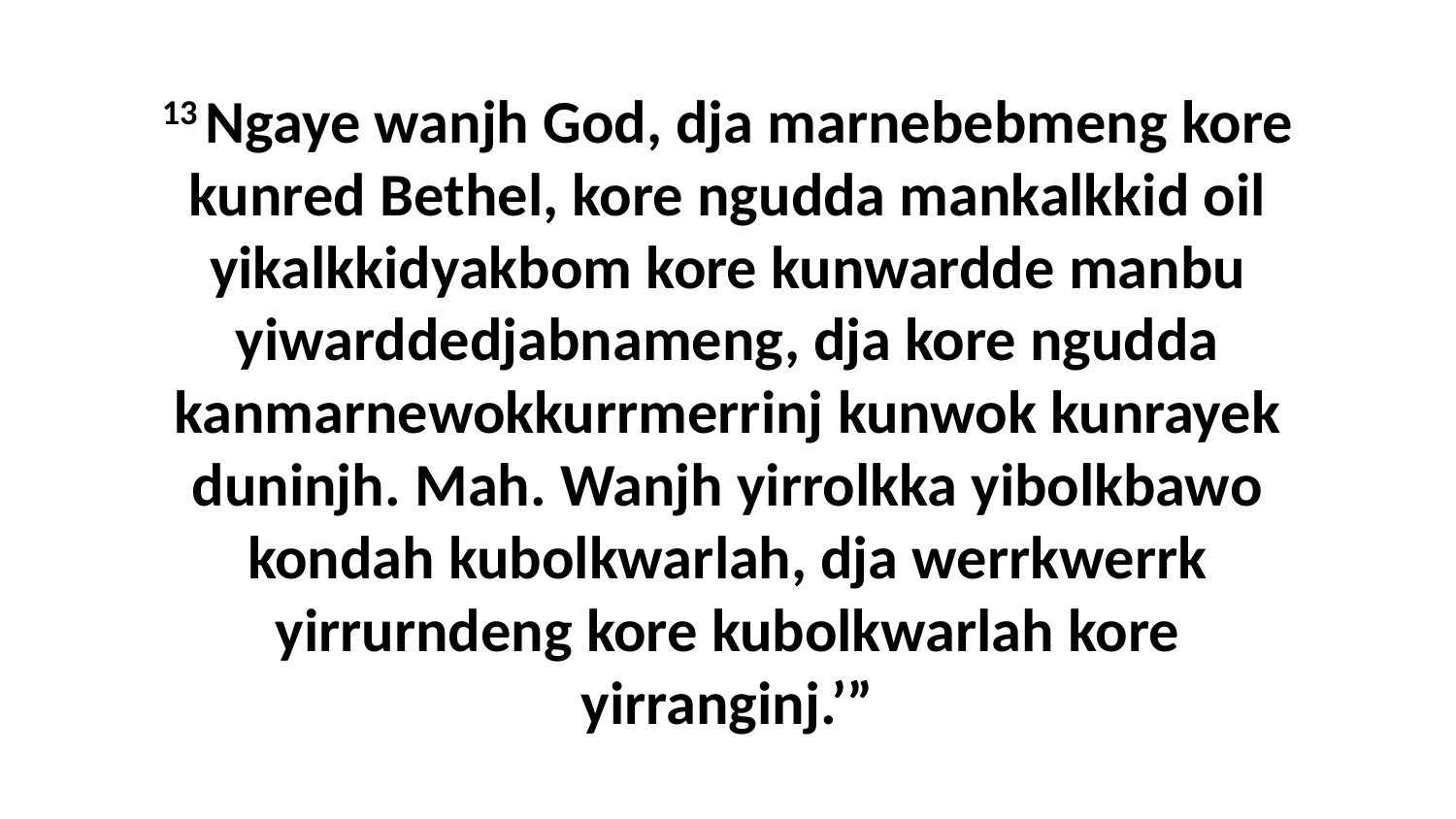

13 Ngaye wanjh God, dja marnebebmeng kore kunred Bethel, kore ngudda mankalkkid oil yikalkkidyakbom kore kunwardde manbu yiwarddedjabnameng, dja kore ngudda kanmarnewokkurrmerrinj kunwok kunrayek duninjh. Mah. Wanjh yirrolkka yibolkbawo kondah kubolkwarlah, dja werrkwerrk yirrurndeng kore kubolkwarlah kore yirranginj.’”